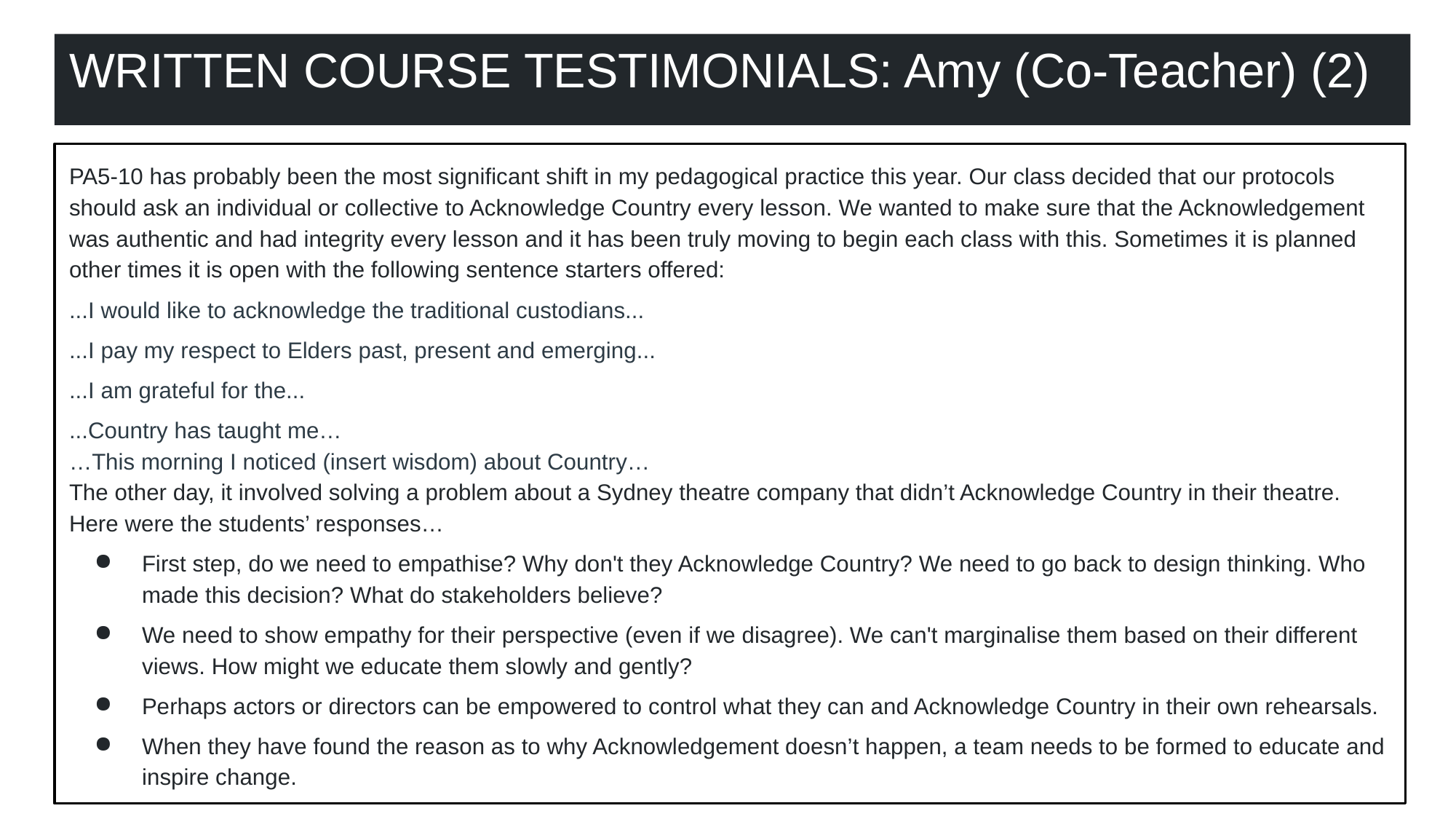

WRITTEN COURSE TESTIMONIALS: Amy (Co-Teacher) (2)
PA5-10 has probably been the most significant shift in my pedagogical practice this year. Our class decided that our protocols should ask an individual or collective to Acknowledge Country every lesson. We wanted to make sure that the Acknowledgement was authentic and had integrity every lesson and it has been truly moving to begin each class with this. Sometimes it is planned other times it is open with the following sentence starters offered:
...I would like to acknowledge the traditional custodians...
...I pay my respect to Elders past, present and emerging...
...I am grateful for the...
...Country has taught me…
…This morning I noticed (insert wisdom) about Country…
The other day, it involved solving a problem about a Sydney theatre company that didn’t Acknowledge Country in their theatre. Here were the students’ responses…
First step, do we need to empathise? Why don't they Acknowledge Country? We need to go back to design thinking. Who made this decision? What do stakeholders believe?
We need to show empathy for their perspective (even if we disagree). We can't marginalise them based on their different views. How might we educate them slowly and gently?
Perhaps actors or directors can be empowered to control what they can and Acknowledge Country in their own rehearsals.
When they have found the reason as to why Acknowledgement doesn’t happen, a team needs to be formed to educate and inspire change.